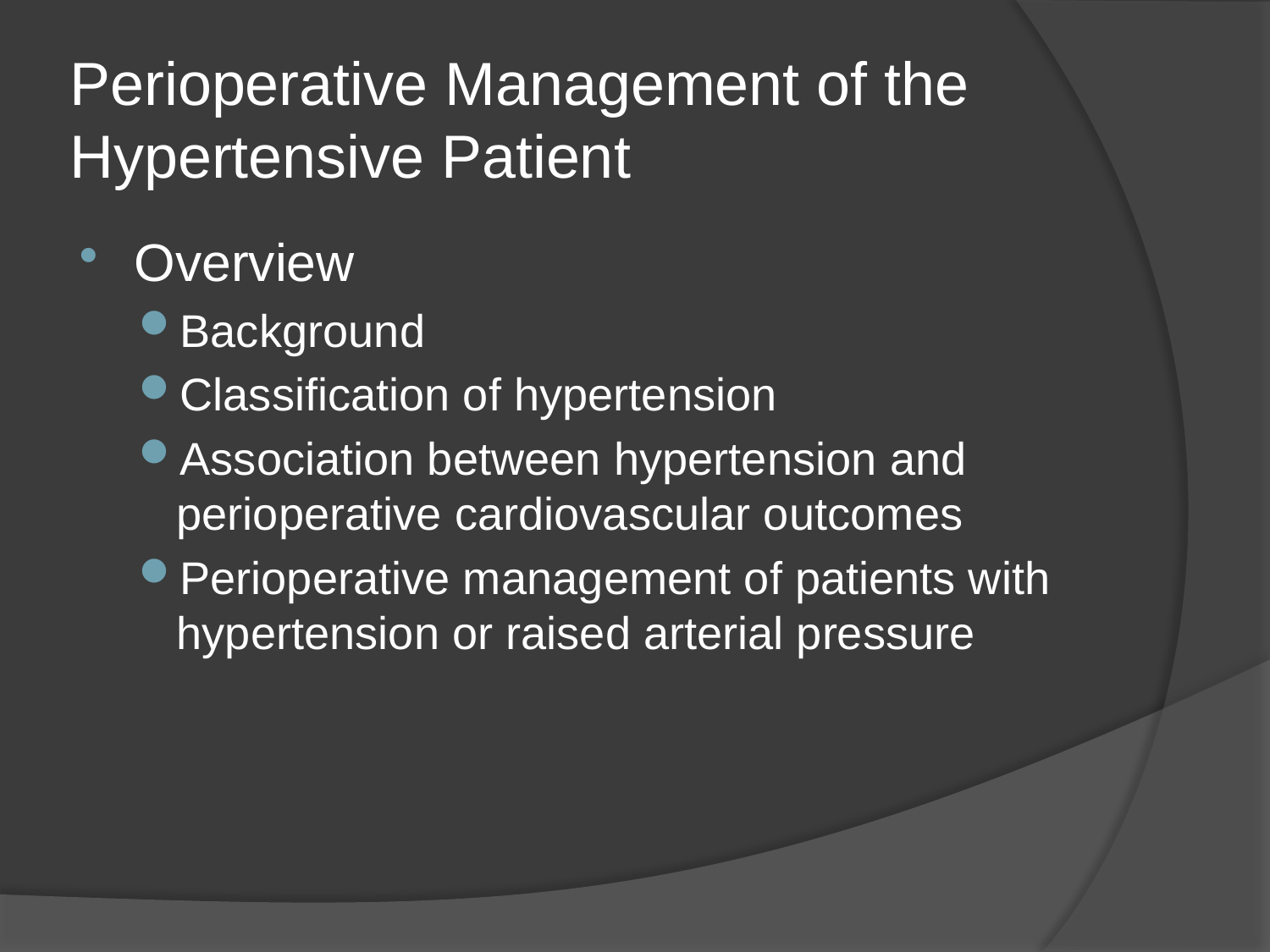

# Perioperative Management of the Hypertensive Patient
Overview
Background
Classification of hypertension
Association between hypertension and perioperative cardiovascular outcomes
Perioperative management of patients with hypertension or raised arterial pressure